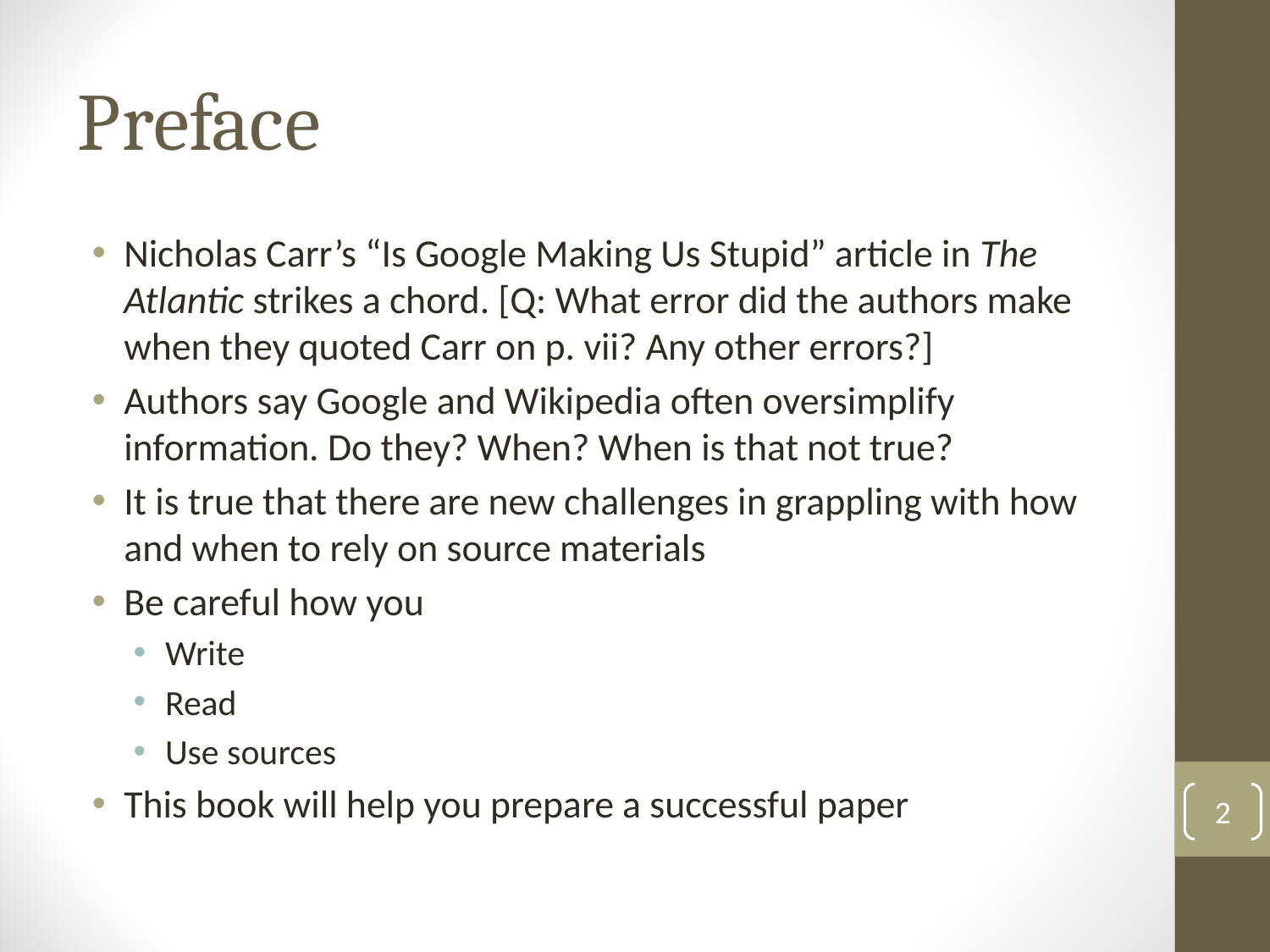

# Preface
Nicholas Carr’s “Is Google Making Us Stupid” article in The Atlantic strikes a chord. [Q: What error did the authors make when they quoted Carr on p. vii? Any other errors?]
Authors say Google and Wikipedia often oversimplify information. Do they? When? When is that not true?
It is true that there are new challenges in grappling with how and when to rely on source materials
Be careful how you
Write
Read
Use sources
This book will help you prepare a successful paper
2